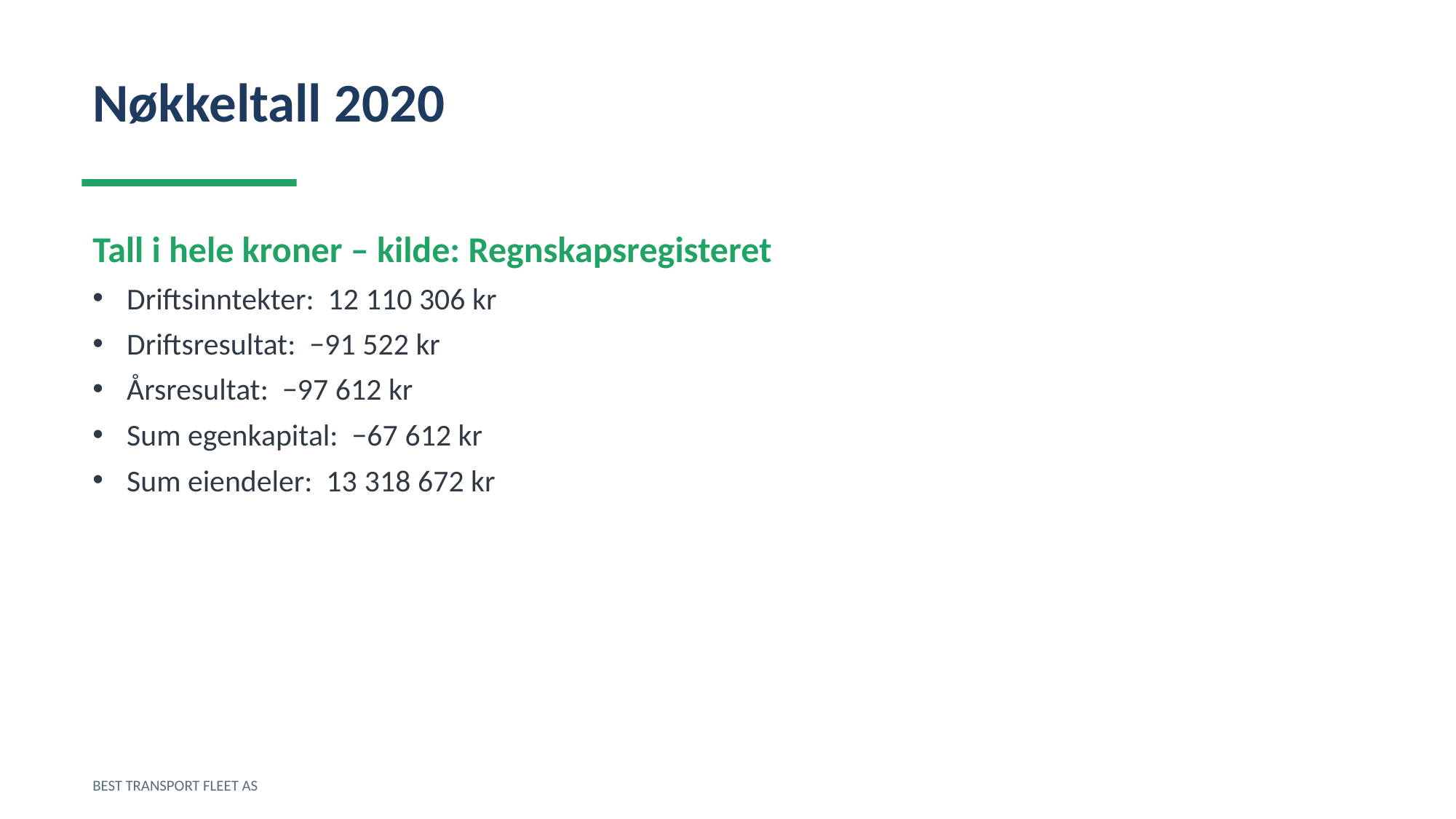

Nøkkeltall 2020

Tall i hele kroner – kilde: Regnskapsregisteret
Driftsinntekter:  12 110 306 kr
Driftsresultat:  −91 522 kr
Årsresultat:  −97 612 kr
Sum egenkapital:  −67 612 kr
Sum eiendeler:  13 318 672 kr
BEST TRANSPORT FLEET AS